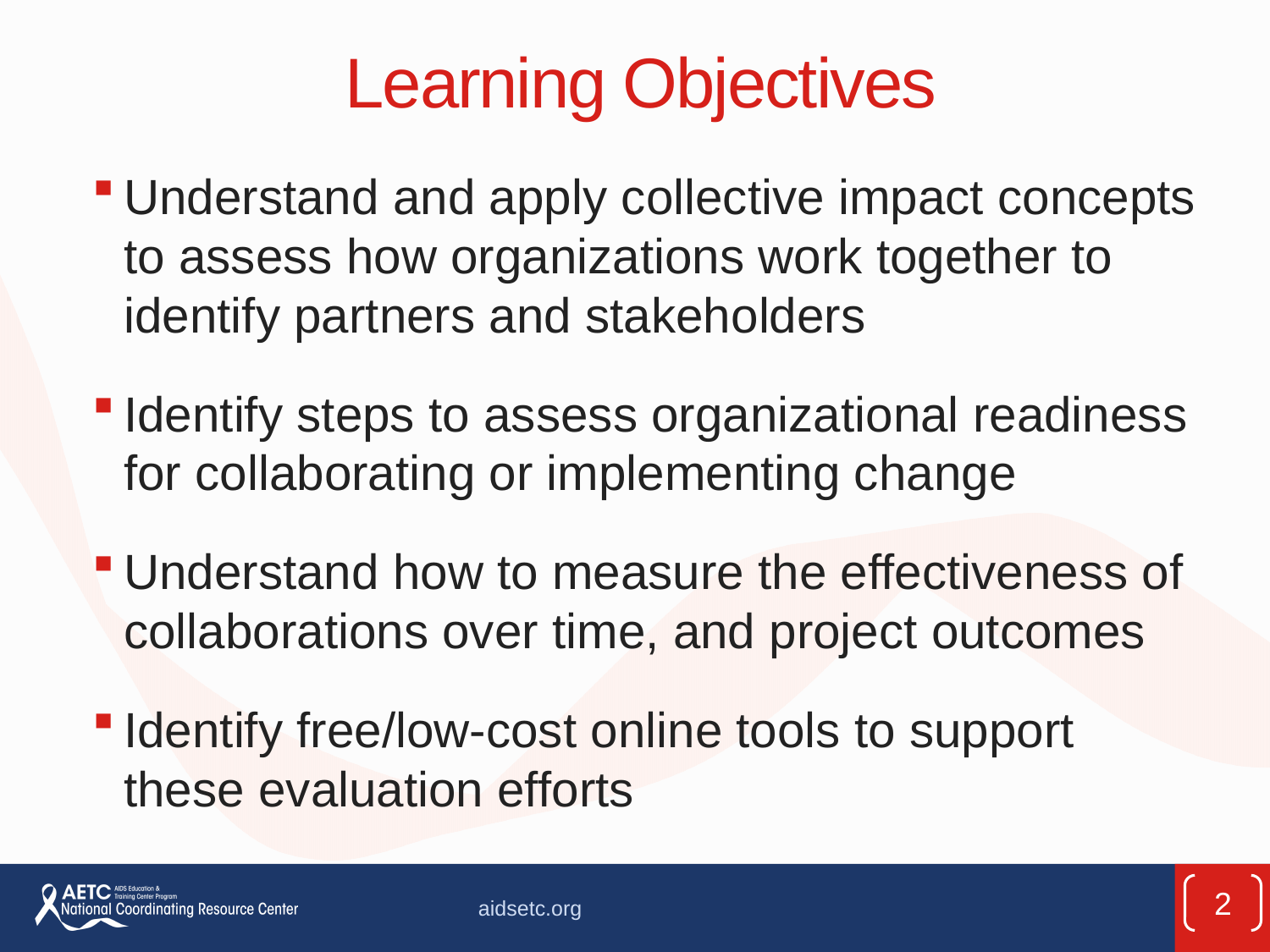

# Learning Objectives
Understand and apply collective impact concepts to assess how organizations work together to identify partners and stakeholders

Identify steps to assess organizational readiness for collaborating or implementing change

Understand how to measure the effectiveness of collaborations over time, and project outcomes

Identify free/low-cost online tools to support these evaluation efforts
2
aidsetc.org